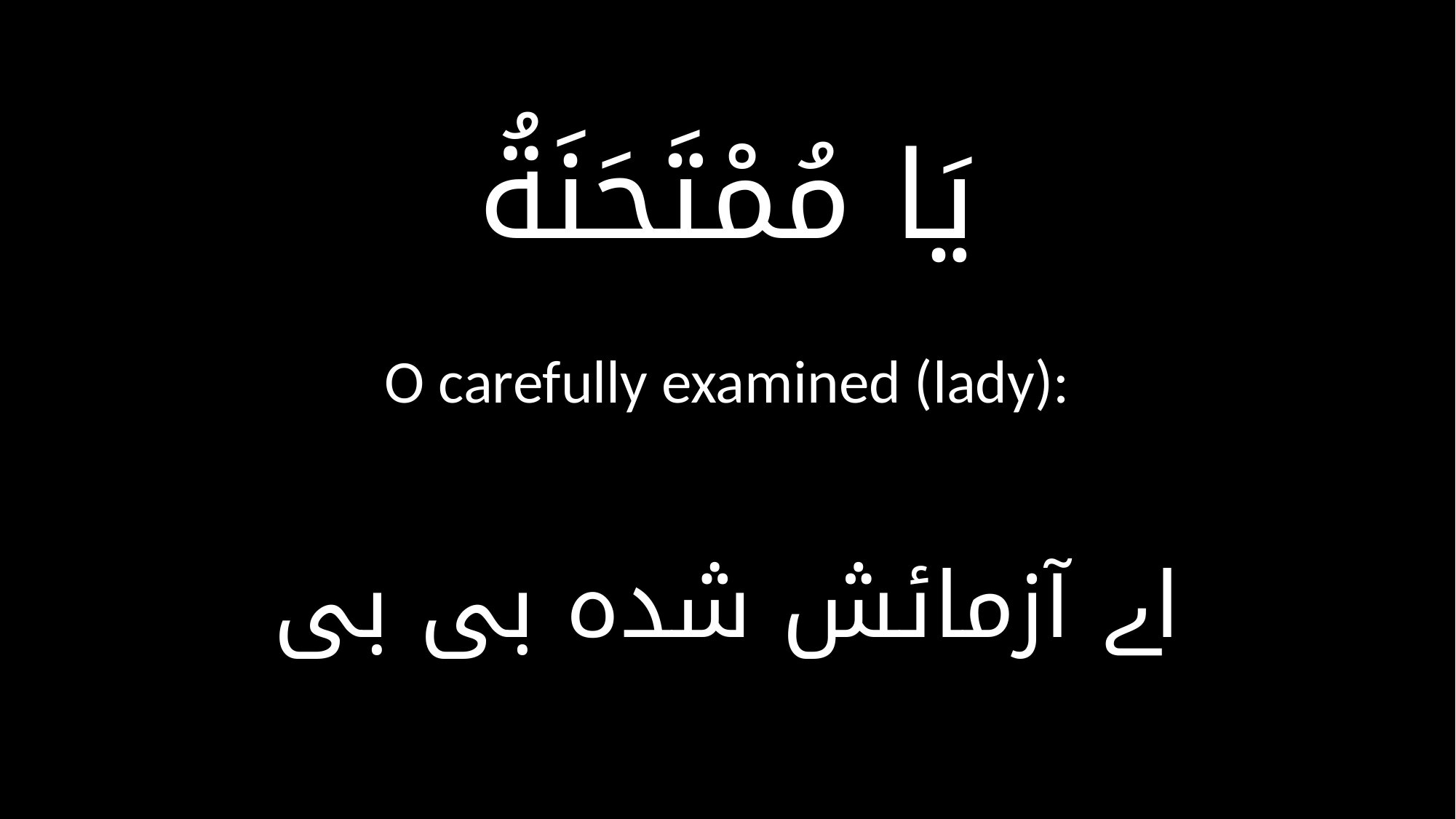

يَا مُمْتَحَنَةُ

O carefully examined (lady):

اے آزمائش شدہ بی بی